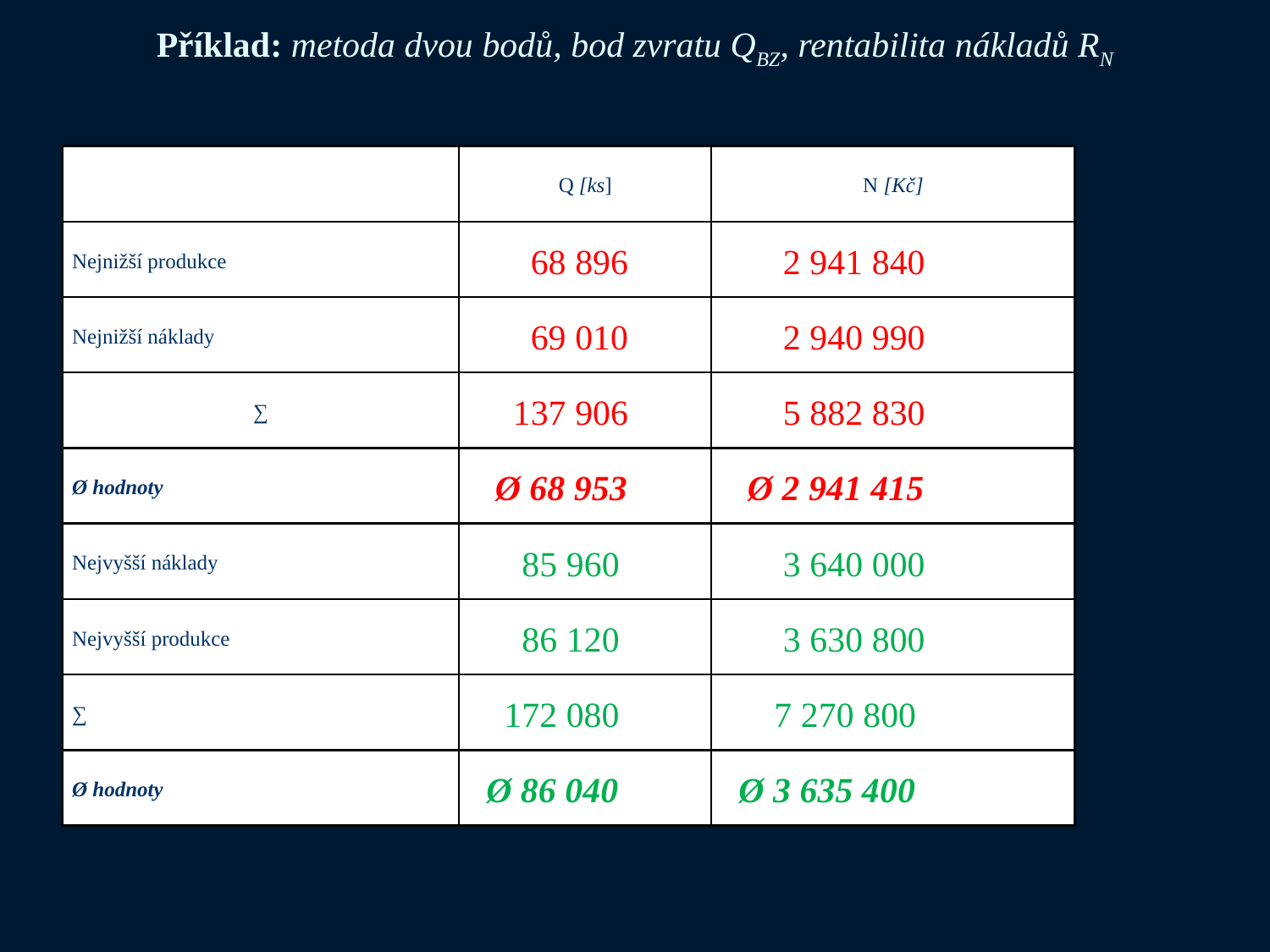

Příklad: metoda dvou bodů, bod zvratu QBZ, rentabilita nákladů RN
|  | Q [ks] | N [Kč] |
| --- | --- | --- |
| Nejnižší produkce | 68 896 | 2 941 840 |
| Nejnižší náklady | 69 010 | 2 940 990 |
| ∑ | 137 906 | 5 882 830 |
| Ø hodnoty | Ø 68 953 | Ø 2 941 415 |
| Nejvyšší náklady | 85 960 | 3 640 000 |
| Nejvyšší produkce | 86 120 | 3 630 800 |
| ∑ | 172 080 | 7 270 800 |
| Ø hodnoty | Ø 86 040 | Ø 3 635 400 |